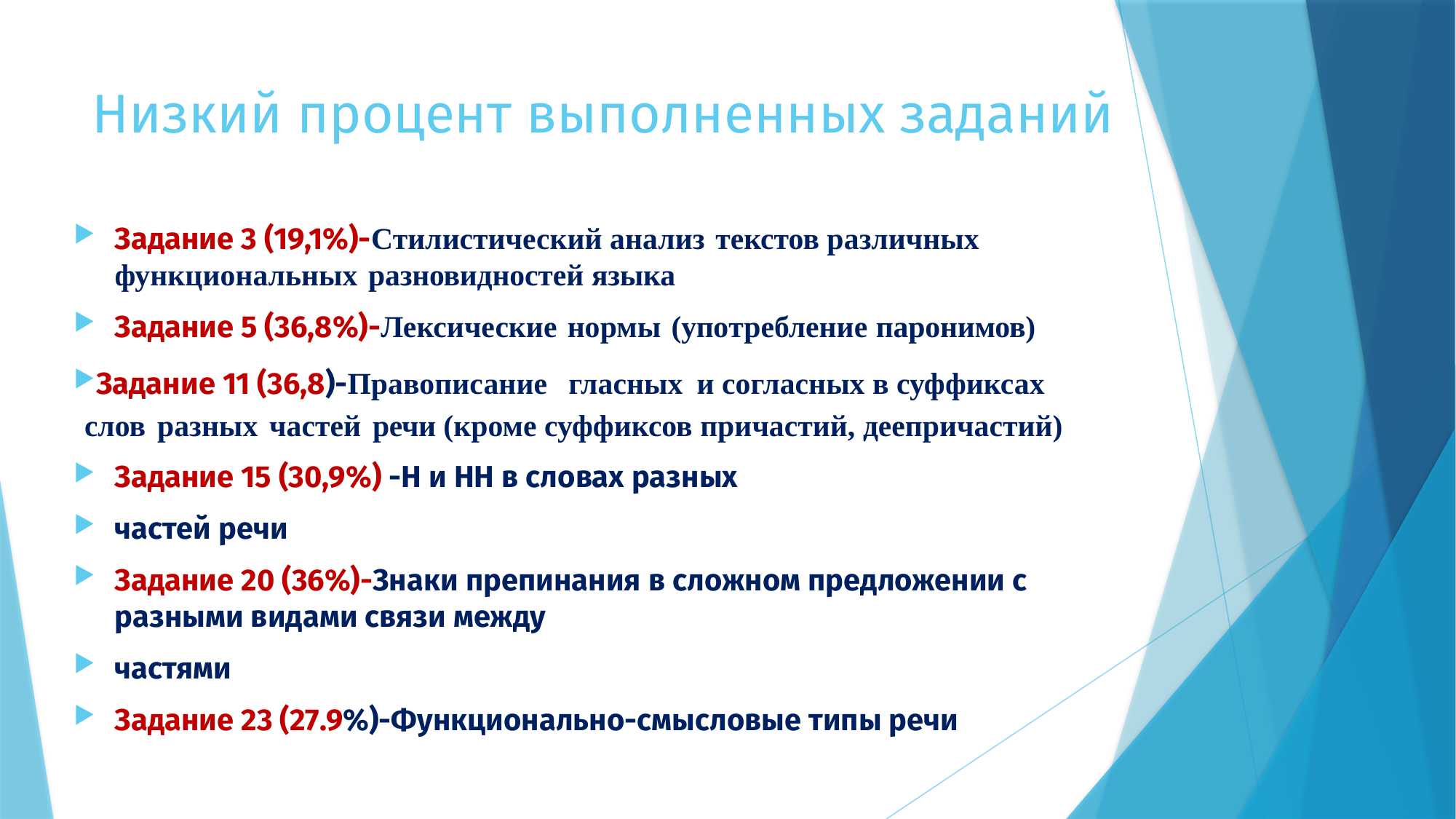

# Низкий процент выполненных заданий
Задание 3 (19,1%)-Стилистический анализ текстов различных функциональных разновидностей языка
Задание 5 (36,8%)-Лексические нормы (употребление паронимов)
Задание 11 (36,8)-Правописание  гласных и согласных в суффиксах слов разных частей речи (кроме суффиксов причастий, деепричастий)
Задание 15 (30,9%) -Н и НН в словах разных
частей речи
Задание 20 (36%)-Знаки препинания в сложном предложении с разными видами связи между
частями
Задание 23 (27.9%)-Функционально-смысловые типы речи